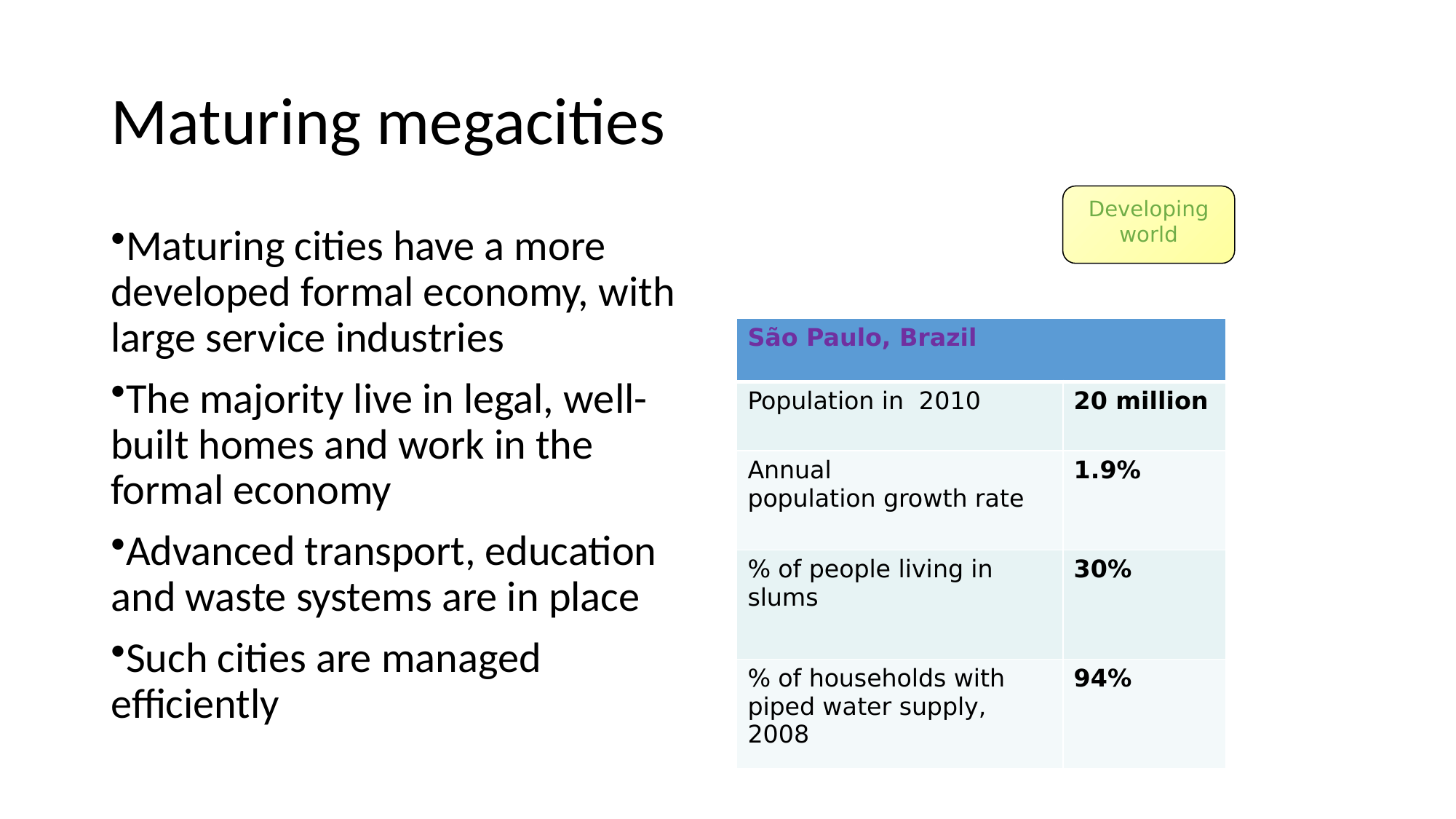

# Maturing megacities
Developing world
Maturing cities have a more developed formal economy, with large service industries
The majority live in legal, well-built homes and work in the formal economy
Advanced transport, education and waste systems are in place
Such cities are managed efficiently

| São Paulo, Brazil |  |
| --- | --- |
| Population in 2010 | 20 million |
| Annual population growth rate | 1.9% |
| % of people living in slums | 30% |
| % of households with piped water supply, 2008 | 94% |